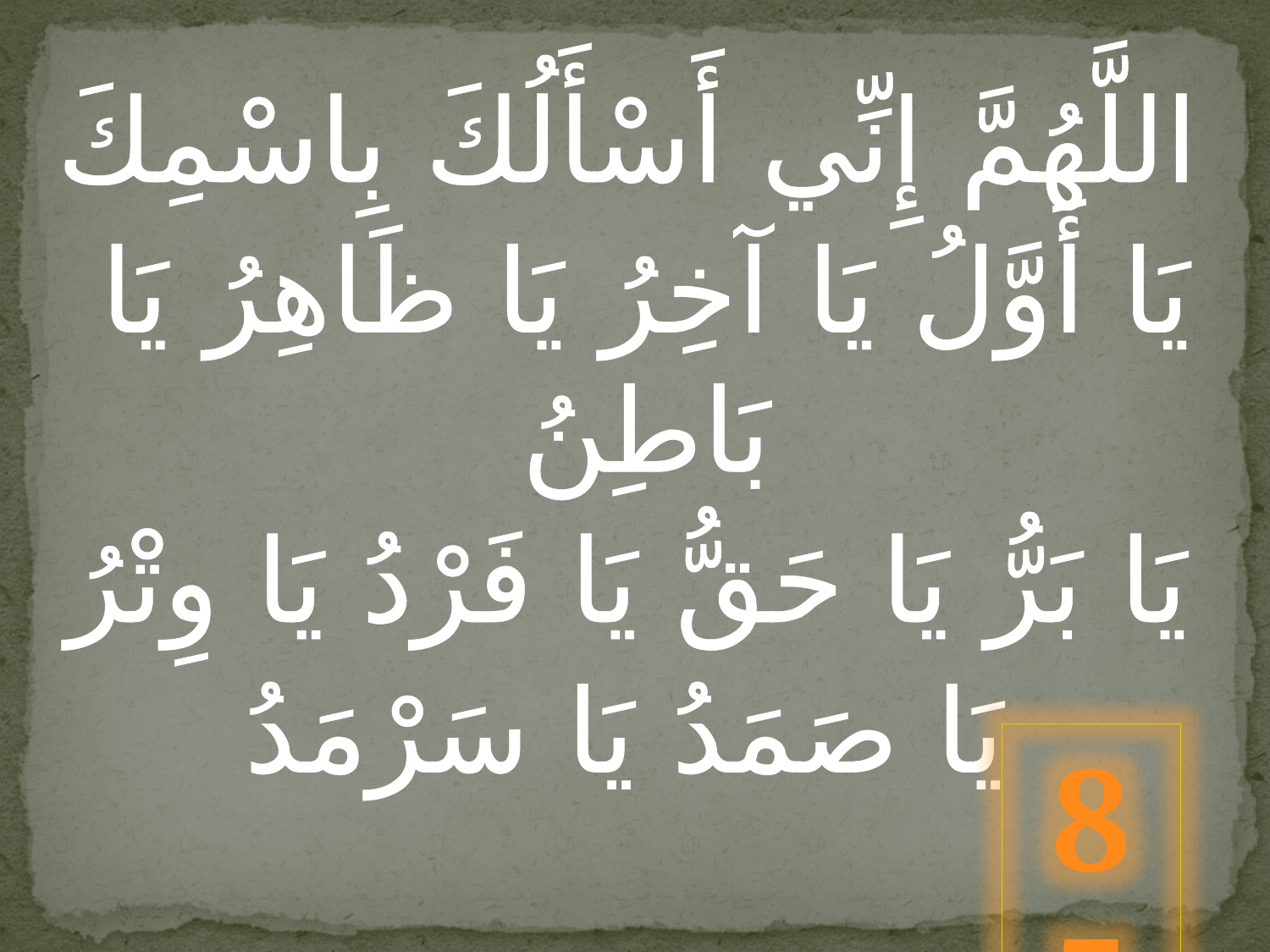

اللَّهُمَّ إِنِّي أَسْأَلُكَ بِاسْمِكَ
يَا أَوَّلُ يَا آخِرُ يَا ظَاهِرُ يَا بَاطِنُ
يَا بَرُّ يَا حَقُّ يَا فَرْدُ يَا وِتْرُ
يَا صَمَدُ يَا سَرْمَدُ
85